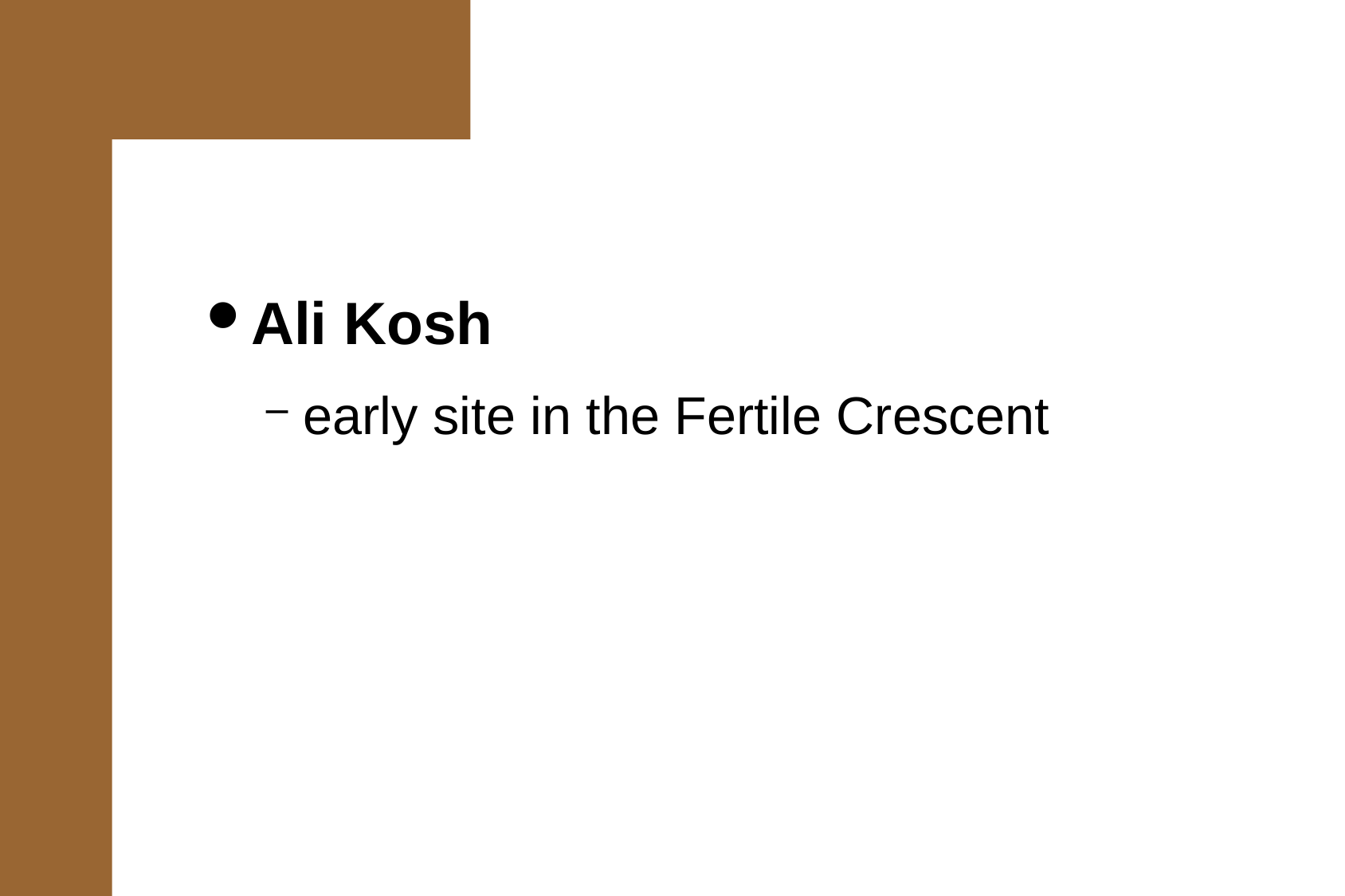

Ali Kosh

early site in the Fertile Crescent